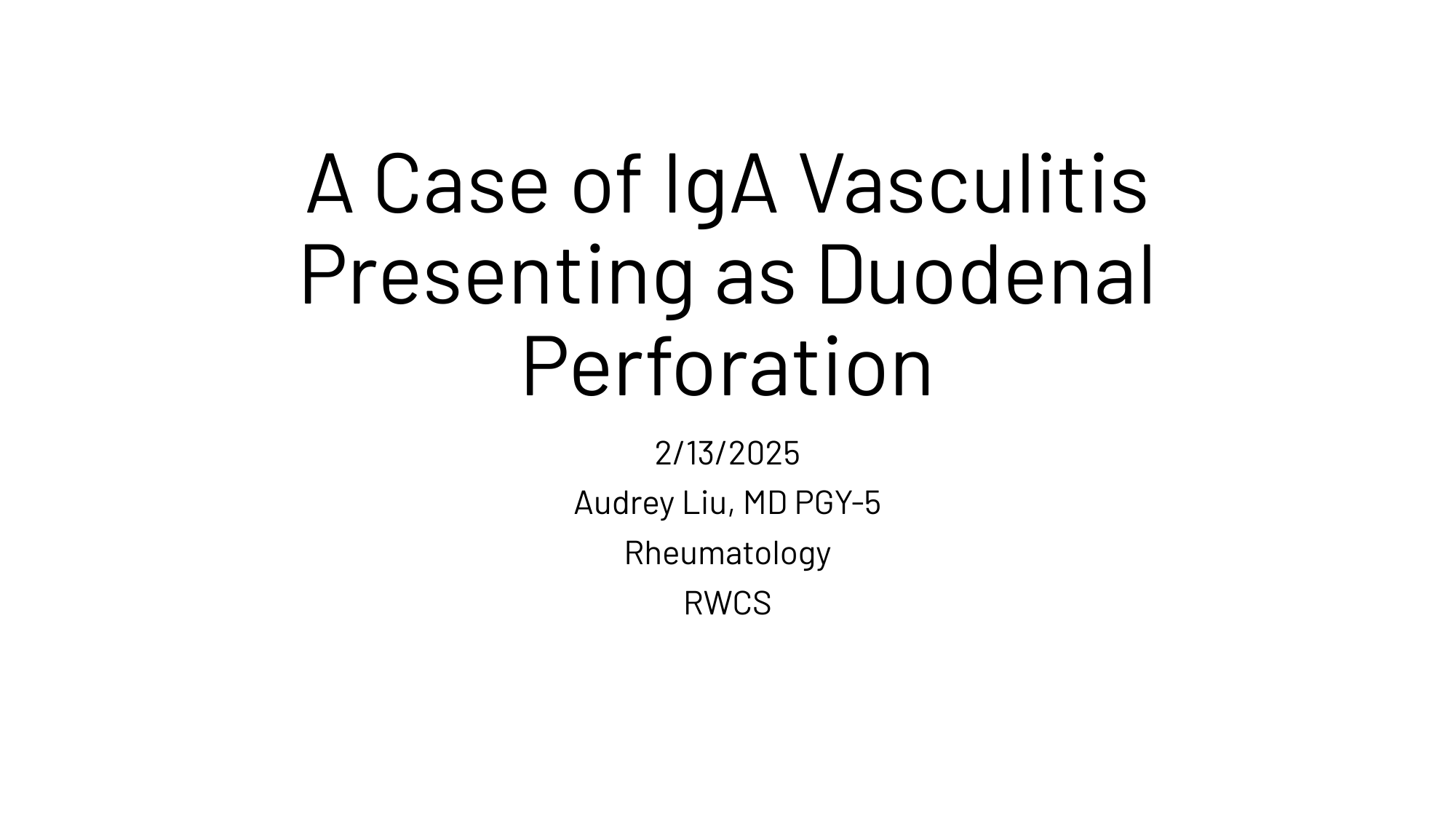

# A Case of IgA Vasculitis Presenting as Duodenal Perforation
2/13/2025
Audrey Liu, MD PGY-5
Rheumatology
RWCS